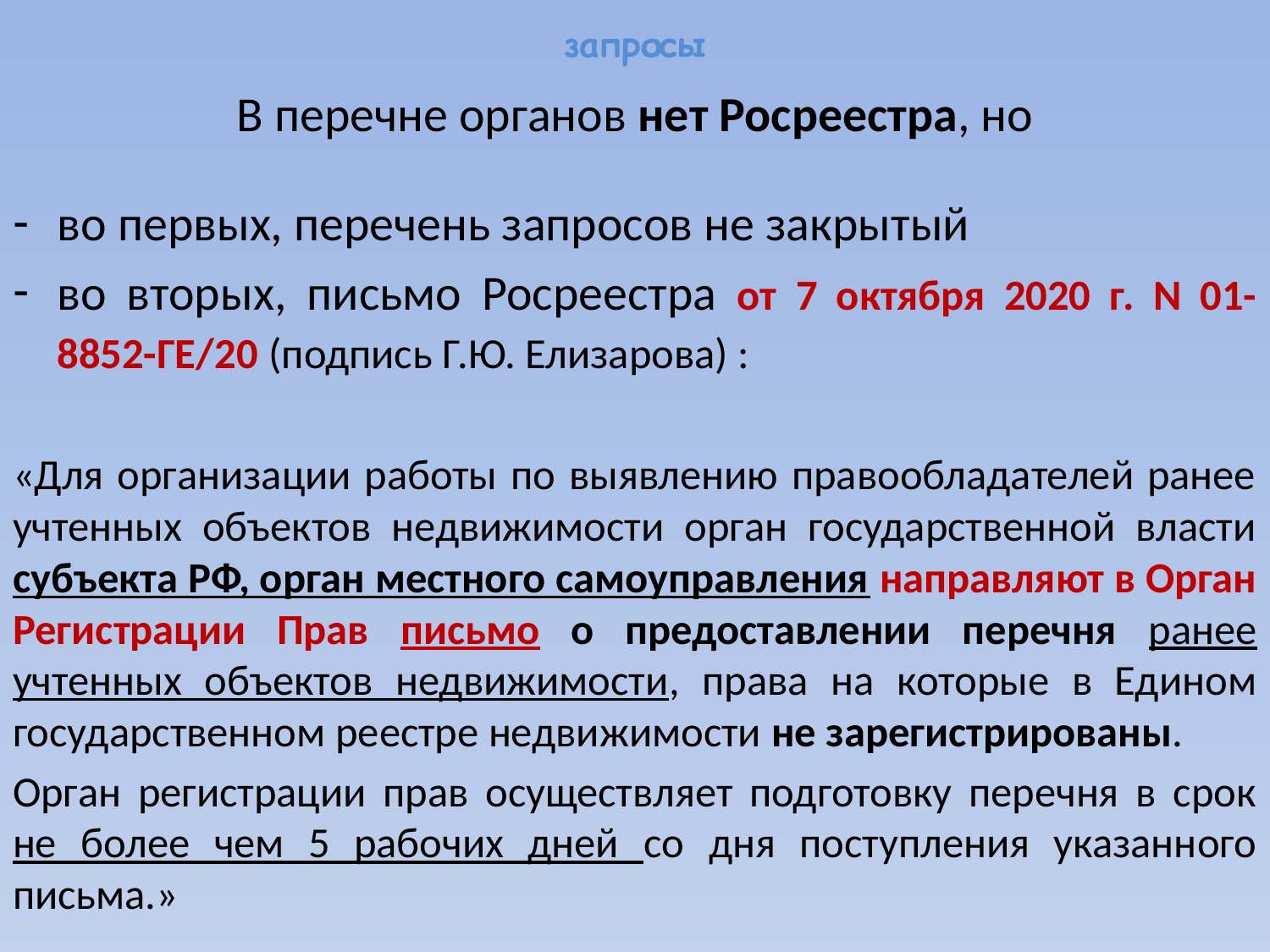

# запросы
В перечне органов нет Росреестра, но

во первых, перечень запросов не закрытый
во вторых, письмо Росреестра от 7 октября 2020 г. N 01-8852-ГЕ/20 (подпись Г.Ю. Елизарова) :

«Для организации работы по выявлению правообладателей ранее учтенных объектов недвижимости орган государственной власти субъекта РФ, орган местного самоуправления направляют в Орган Регистрации Прав письмо о предоставлении перечня ранее учтенных объектов недвижимости, права на которые в Едином государственном реестре недвижимости не зарегистрированы.
Орган регистрации прав осуществляет подготовку перечня в срок не более чем 5 рабочих дней со дня поступления указанного письма.»